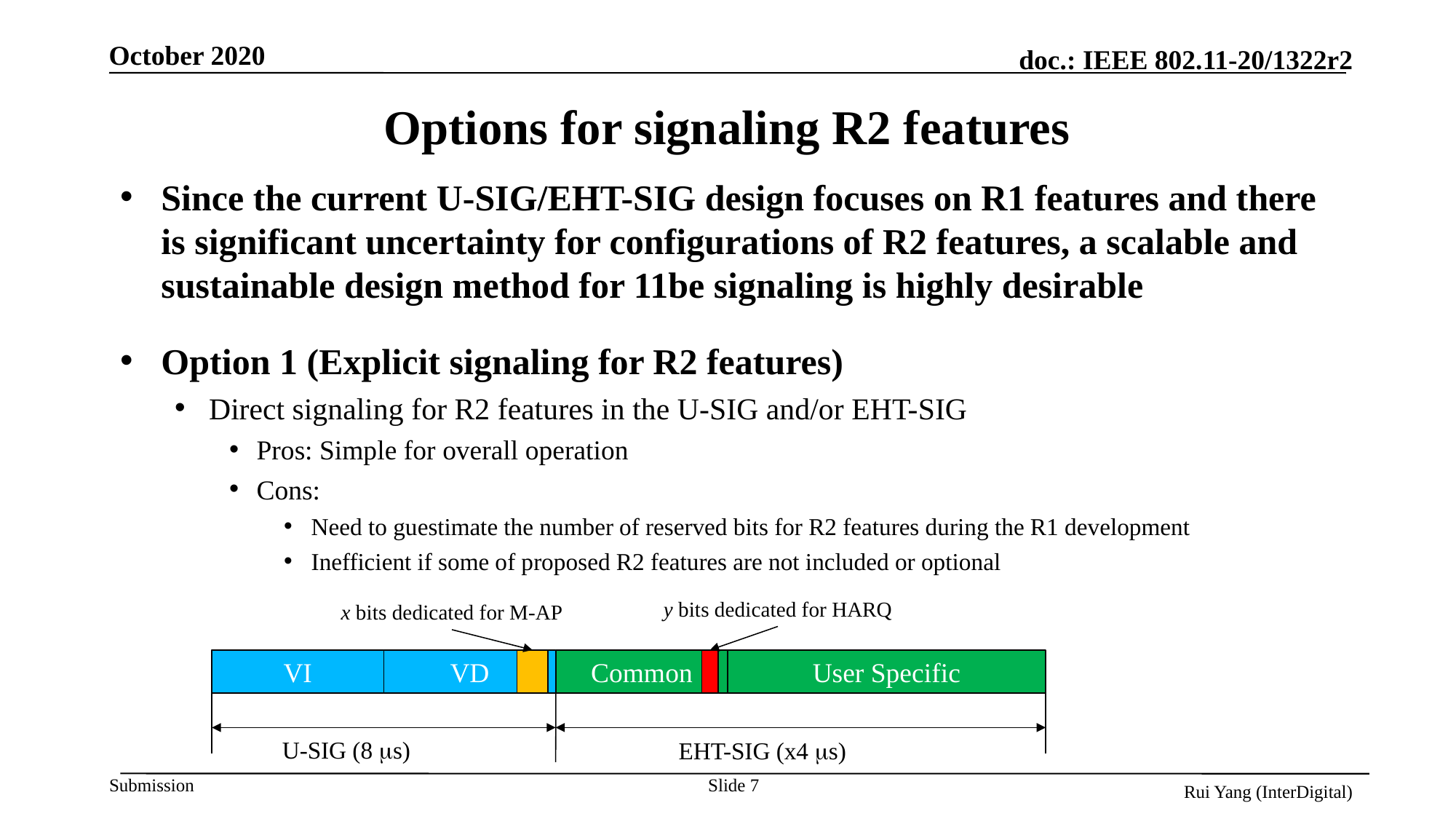

# Options for signaling R2 features
Since the current U-SIG/EHT-SIG design focuses on R1 features and there is significant uncertainty for configurations of R2 features, a scalable and sustainable design method for 11be signaling is highly desirable

Option 1 (Explicit signaling for R2 features)
Direct signaling for R2 features in the U-SIG and/or EHT-SIG
Pros: Simple for overall operation
Cons:
Need to guestimate the number of reserved bits for R2 features during the R1 development
Inefficient if some of proposed R2 features are not included or optional

y bits dedicated for HARQ
x bits dedicated for M-AP
VI
VD

Common

User Specific
U-SIG (8 μs)
EHT-SIG (x4 μs)
Slide 7